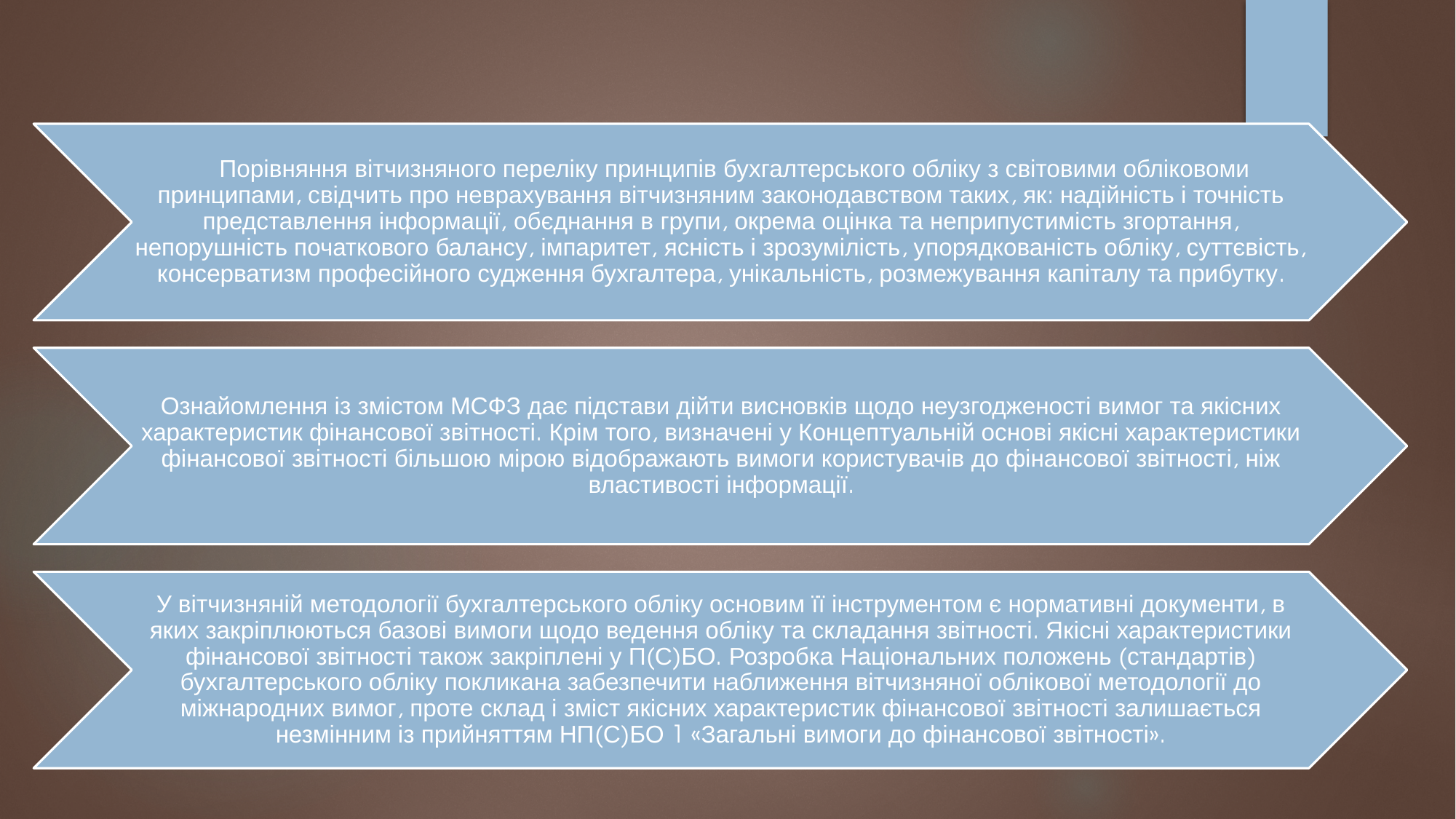

Порівняння вітчизняного переліку принципів бухгалтерського обліку з світовими обліковоми принципами, свідчить про неврахування вітчизняним законодавством таких, як: надійність і точність представлення інформації, обєднання в групи, окрема оцінка та неприпустимість згортання, непорушність початкового балансу, імпаритет, ясність і зрозумілість, упорядкованість обліку, суттєвість, консерватизм професійного судження бухгалтера, унікальність, розмежування капіталу та прибутку.
Ознайомлення із змістом МСФЗ дає підстави дійти висновків щодо неузгодженості вимог та якісних характеристик фінансової звітності. Крім того, визначені у Концептуальній основі якісні характеристики фінансової звітності більшою мірою відображають вимоги користувачів до фінансової звітності, ніж властивості інформації.
У вітчизняній методології бухгалтерського обліку основим її інструментом є нормативні документи, в яких закріплюються базові вимоги щодо ведення обліку та складання звітності. Якісні характеристики фінансової звітності також закріплені у П(С)БО. Розробка Національних положень (стандартів) бухгалтерського обліку покликана забезпечити наближення вітчизняної облікової методології до міжнародних вимог, проте склад і зміст якісних характеристик фінансової звітності залишається незмінним із прийняттям НП(С)БО 1 «Загальні вимоги до фінансової звітності».